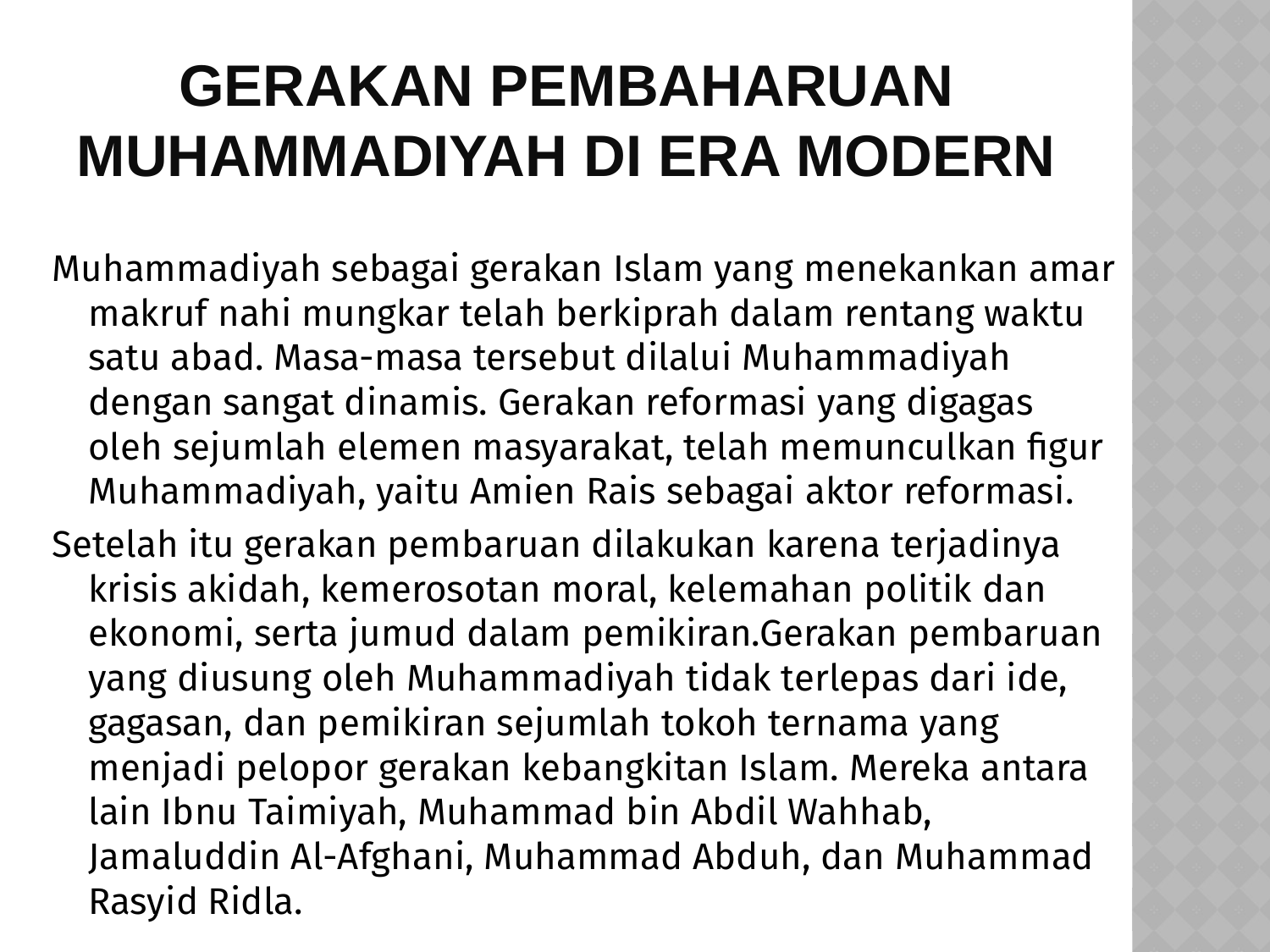

# Gerakan Pembaharuan Muhammadiyah di Era Modern
Muhammadiyah sebagai gerakan Islam yang menekankan amar makruf nahi mungkar telah berkiprah dalam rentang waktu satu abad. Masa-masa tersebut dilalui Muhammadiyah dengan sangat dinamis. Gerakan reformasi yang digagas oleh sejumlah elemen masyarakat, telah memunculkan figur Muhammadiyah, yaitu Amien Rais sebagai aktor reformasi.
Setelah itu gerakan pembaruan dilakukan karena terjadinya krisis akidah, kemerosotan moral, kelemahan politik dan ekonomi, serta jumud dalam pemikiran.Gerakan pembaruan yang diusung oleh Muhammadiyah tidak terlepas dari ide, gagasan, dan pemikiran sejumlah tokoh ternama yang menjadi pelopor gerakan kebangkitan Islam. Mereka antara lain Ibnu Taimiyah, Muhammad bin Abdil Wahhab, Jamaluddin Al-Afghani, Muhammad Abduh, dan Muhammad Rasyid Ridla.